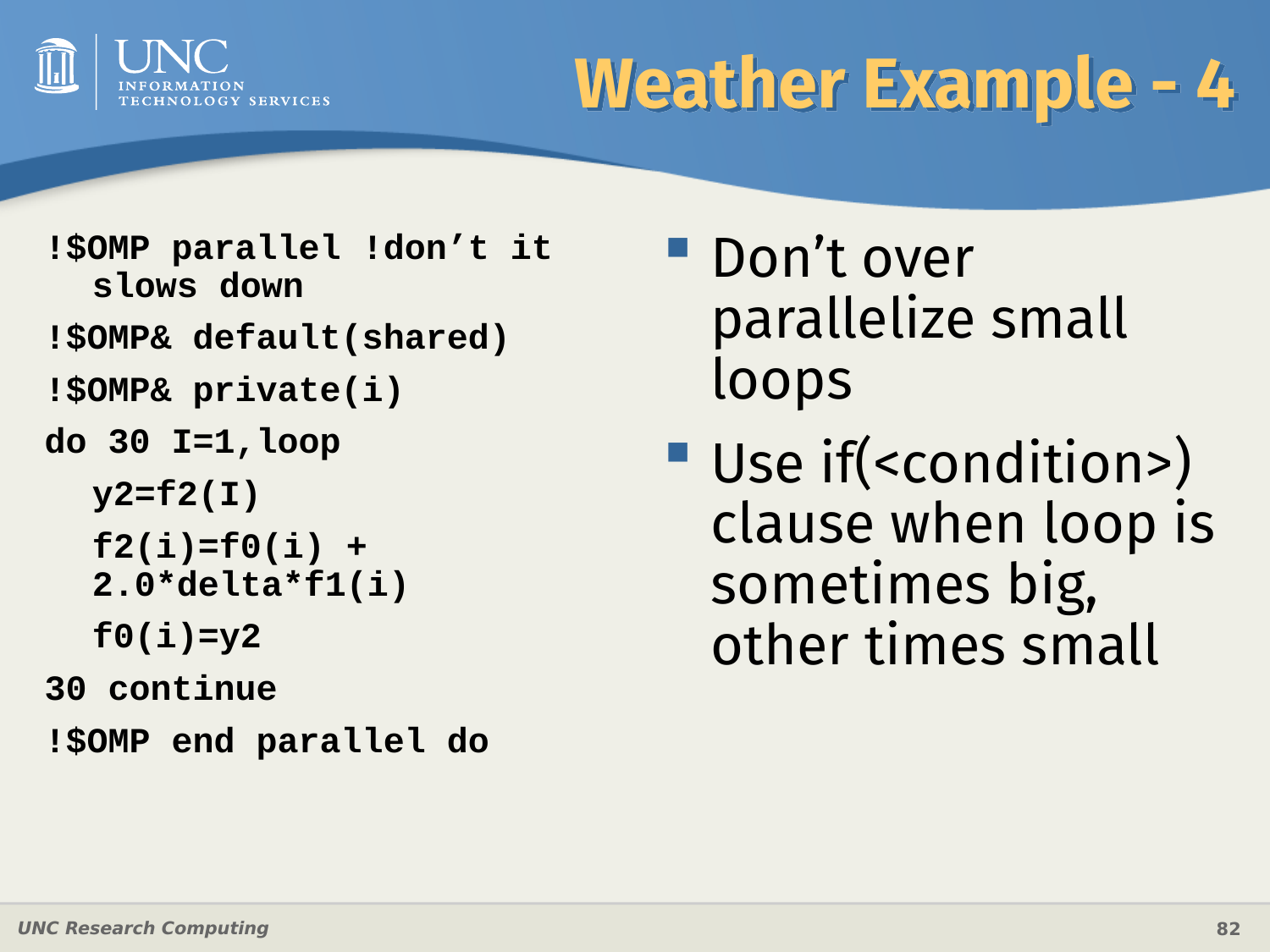

# Weather Example - 4
!$OMP parallel !don’t it slows down
!$OMP& default(shared)
!$OMP& private(i)
do 30 I=1,loop
	y2=f2(I)
	f2(i)=f0(i) + 	   2.0*delta*f1(i)
	f0(i)=y2
30 continue
!$OMP end parallel do
Don’t over parallelize small loops
Use if(<condition>) clause when loop is sometimes big, other times small